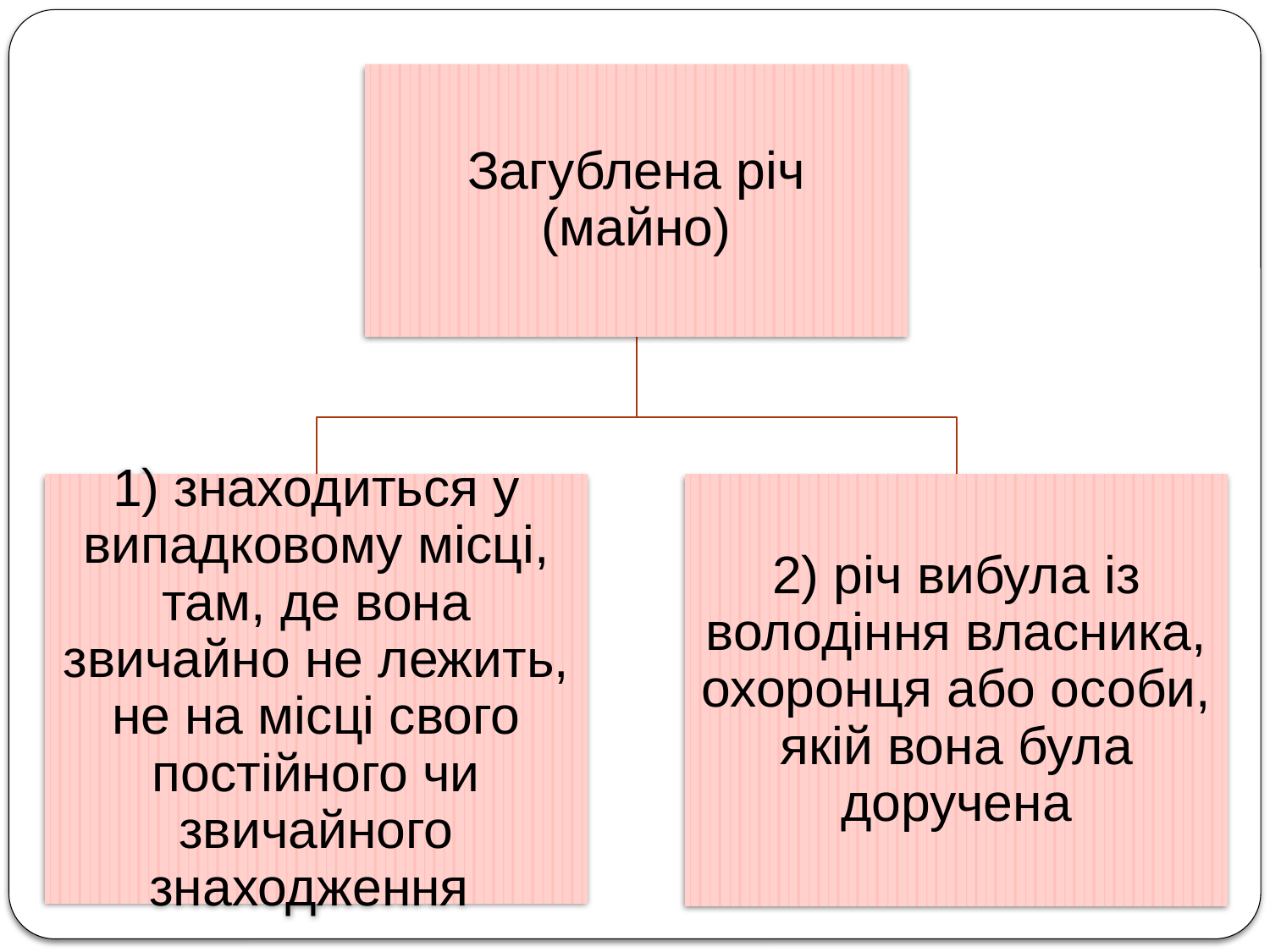

Загублена річ (майно)
1) знаходиться у випадковому місці, там, де вона звичайно не лежить, не на місці свого постійного чи звичайного знаходження
2) річ вибула із володіння власника, охоронця або особи, якій вона була доручена